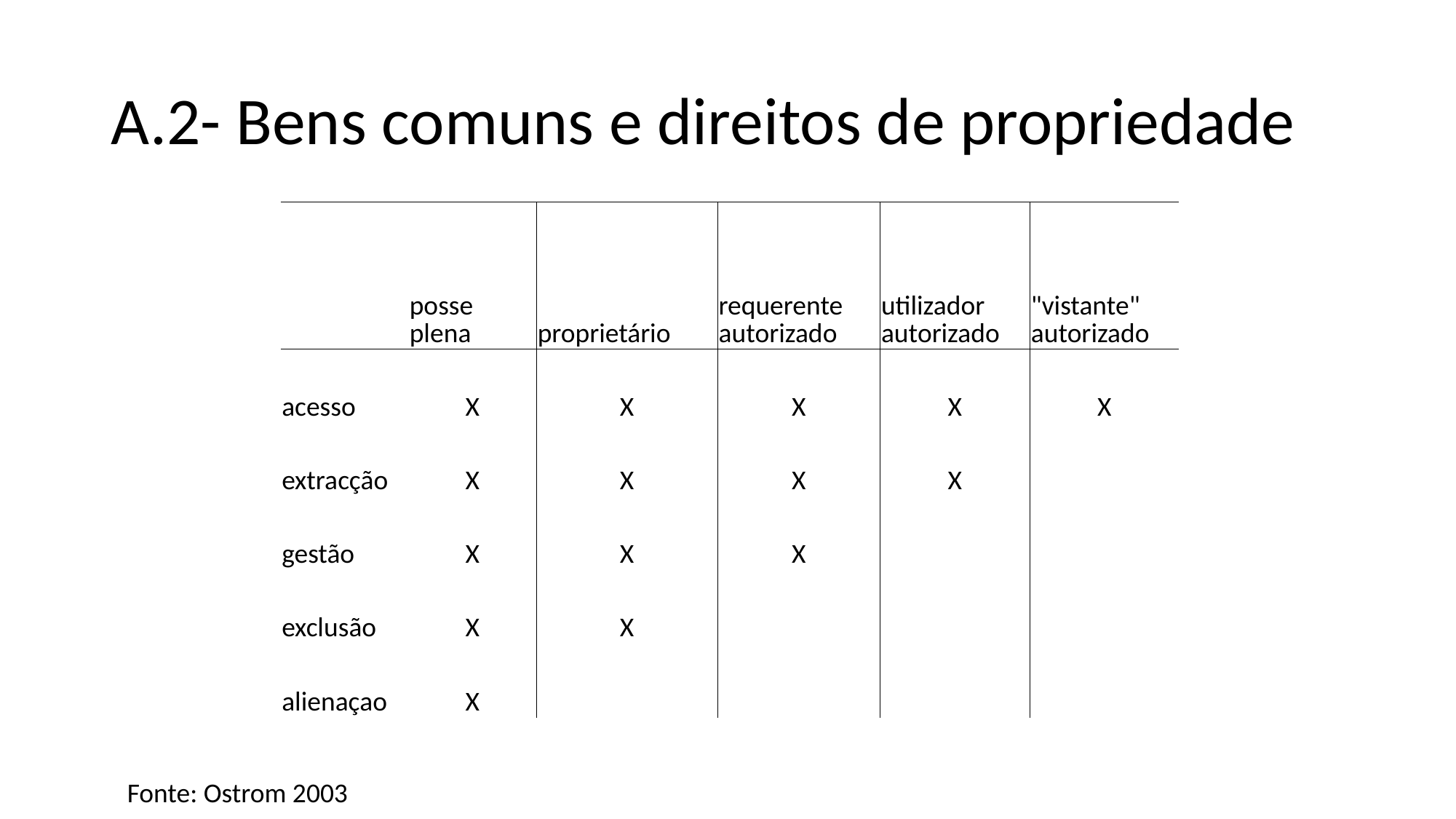

# A.2- Bens comuns e direitos de propriedade
|  | posse plena | proprietário | requerente autorizado | utilizador autorizado | "vistante" autorizado |
| --- | --- | --- | --- | --- | --- |
| acesso | X | X | X | X | X |
| extracção | X | X | X | X |  |
| gestão | X | X | X |  |  |
| exclusão | X | X |  |  |  |
| alienaçao | X |  |  |  |  |
Fonte: Ostrom 2003